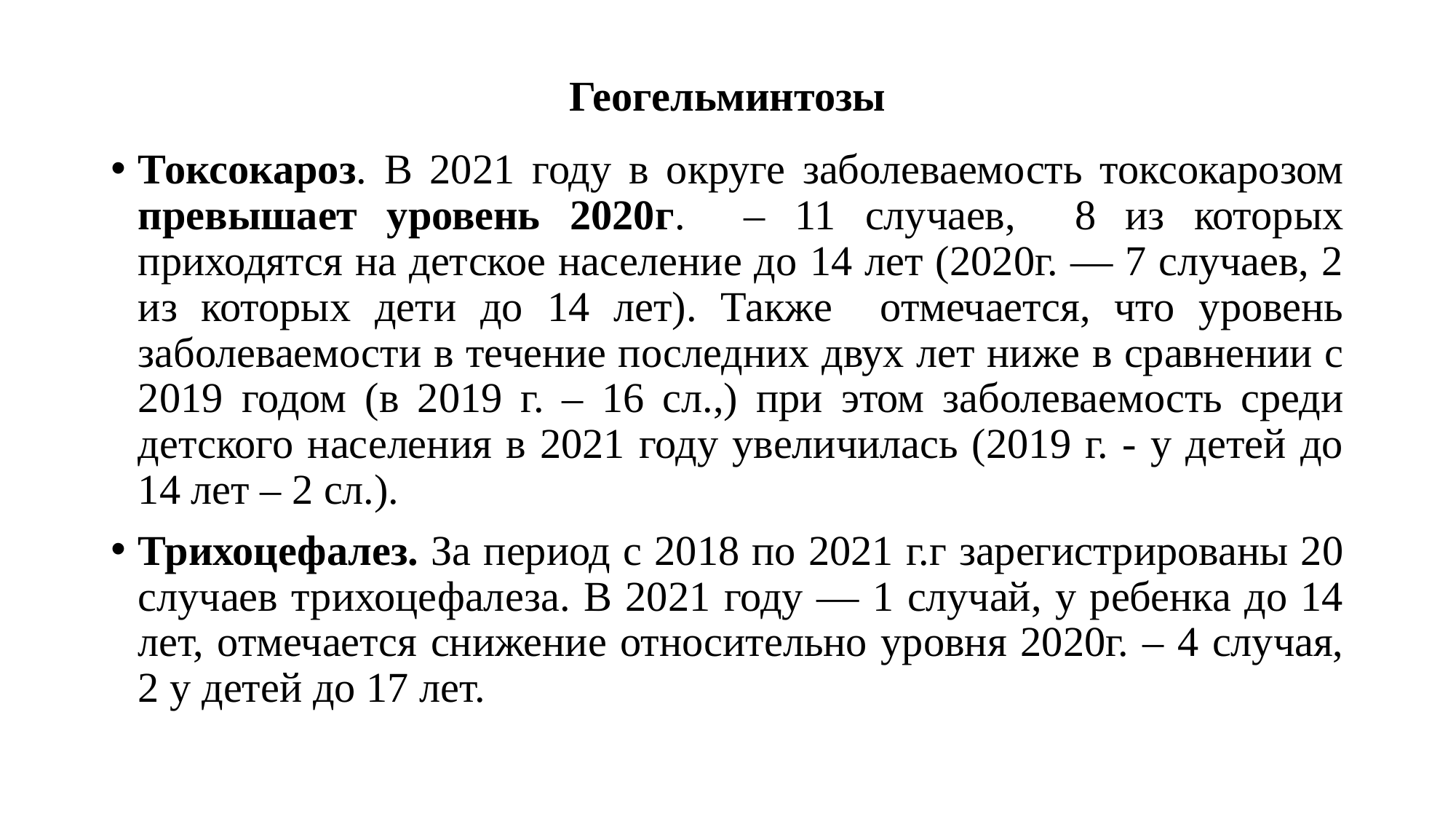

# Геогельминтозы
Токсокароз. В 2021 году в округе заболеваемость токсокарозом превышает уровень 2020г.  – 11 случаев,  8 из которых приходятся на детское население до 14 лет (2020г. — 7 случаев, 2 из которых дети до 14 лет). Также  отмечается, что уровень заболеваемости в течение последних двух лет ниже в сравнении с 2019 годом (в 2019 г. – 16 сл.,) при этом заболеваемость среди детского населения в 2021 году увеличилась (2019 г. - у детей до 14 лет – 2 сл.).
Трихоцефалез. За период с 2018 по 2021 г.г зарегистрированы 20 случаев трихоцефалеза. В 2021 году — 1 случай, у ребенка до 14 лет, отмечается снижение относительно уровня 2020г. – 4 случая, 2 у детей до 17 лет.